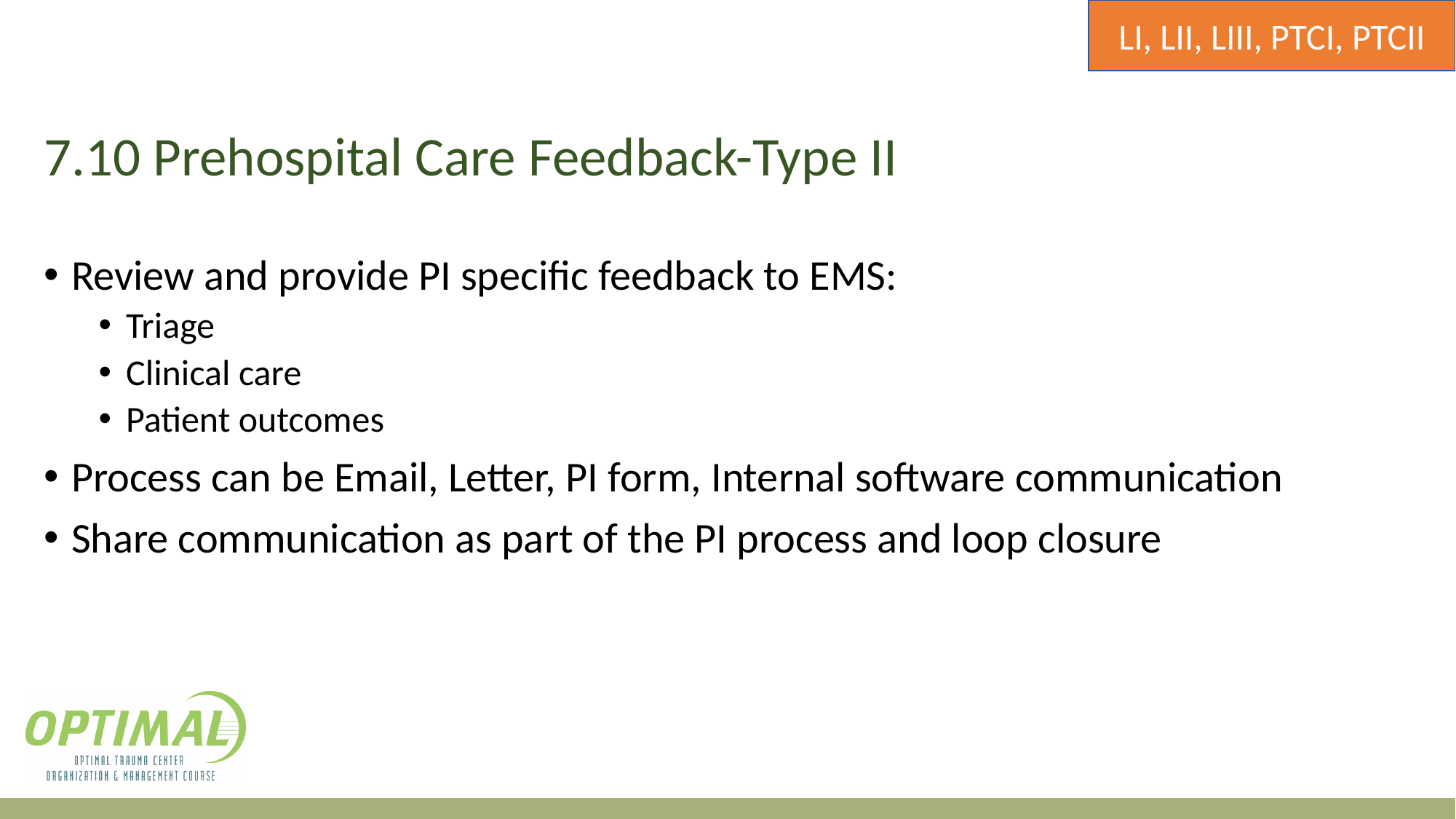

LI, LII, LIII, PTCI, PTCII
# 7.10 Prehospital Care Feedback-Type II
Review and provide PI specific feedback to EMS:
Triage
Clinical care
Patient outcomes
Process can be Email, Letter, PI form, Internal software communication
Share communication as part of the PI process and loop closure